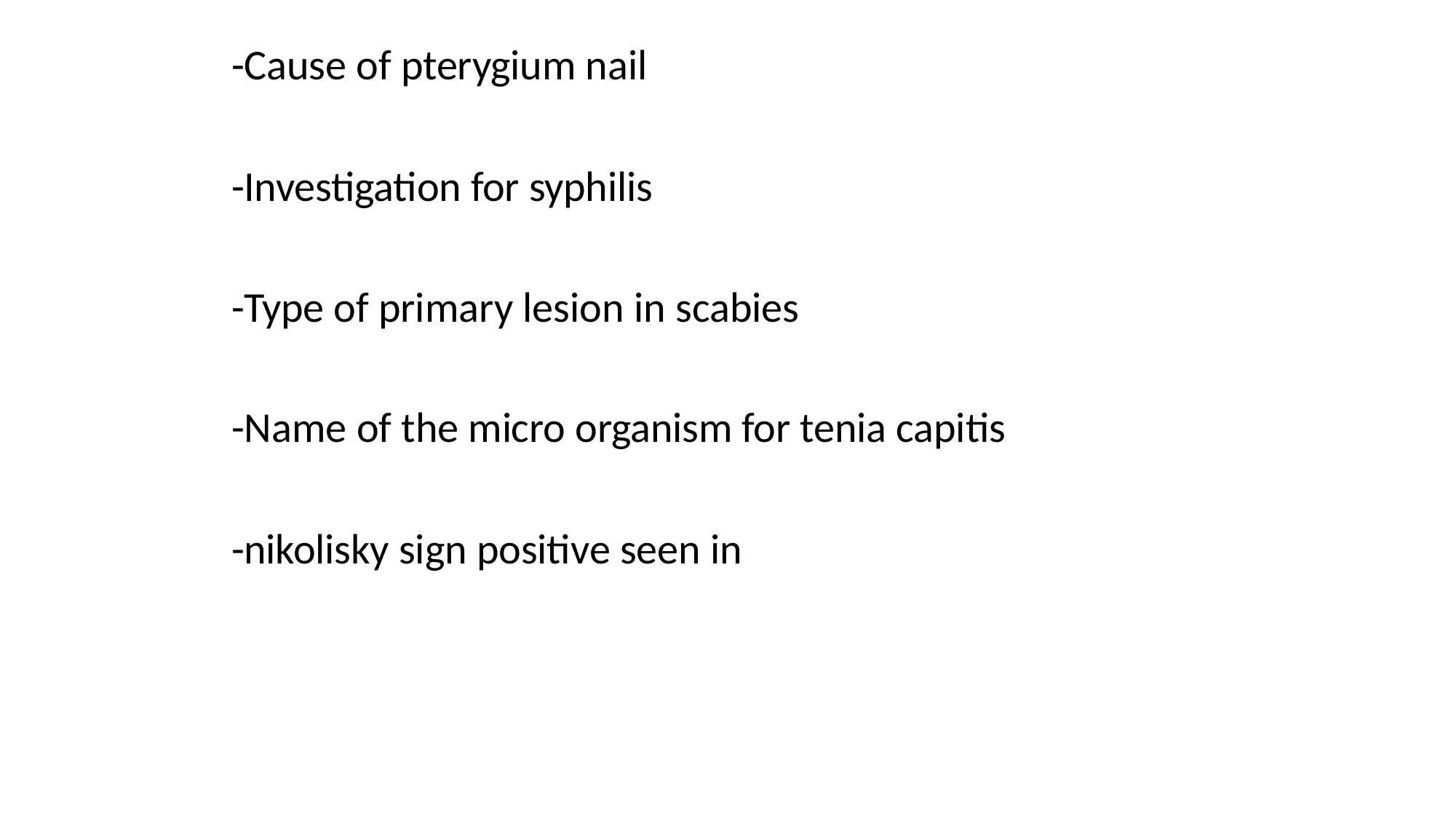

-Cause of pterygium nail

-Investigation for syphilis

-Type of primary lesion in scabies

-Name of the micro organism for tenia capitis

-nikolisky sign positive seen in